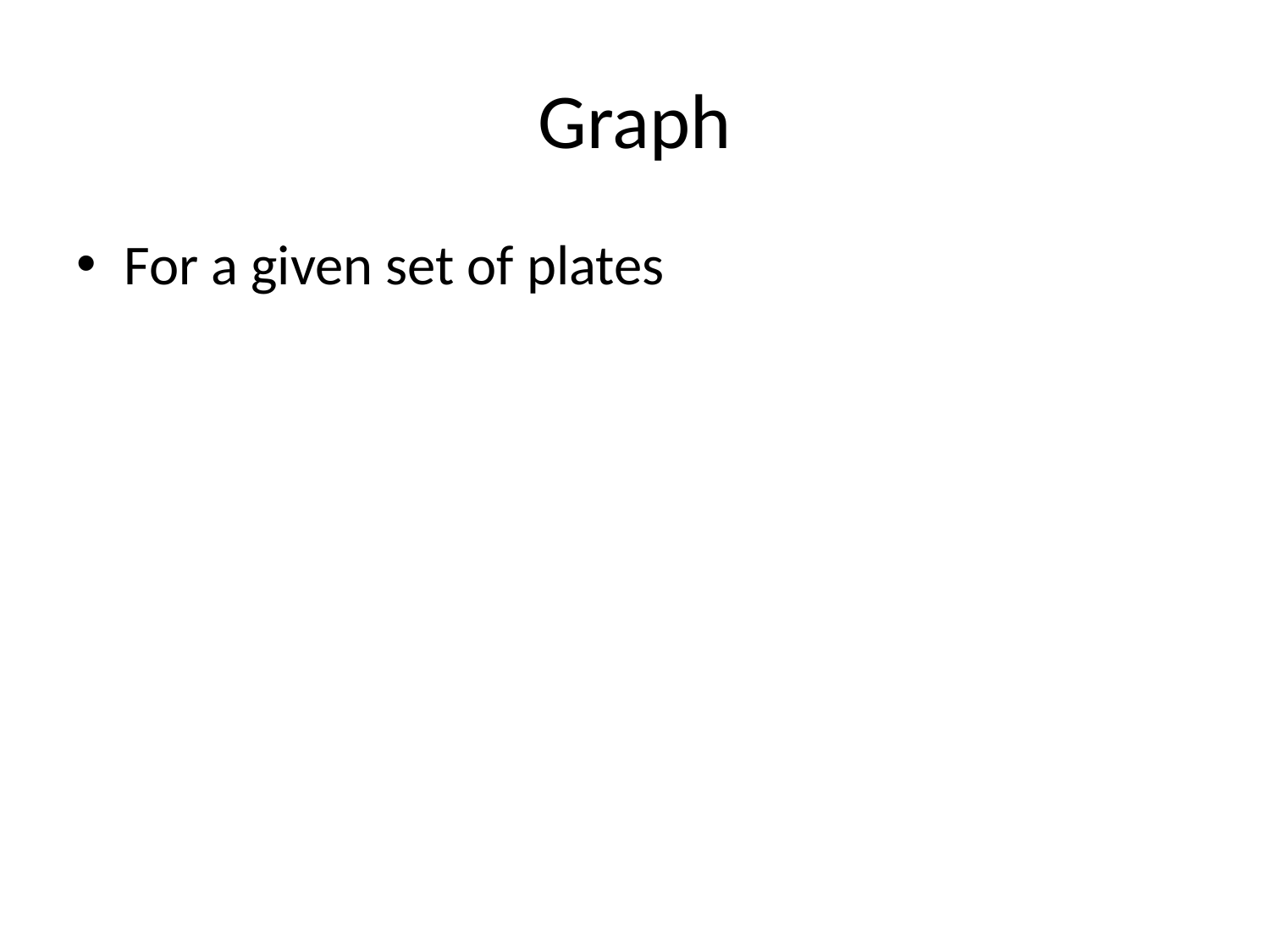

# Graph
For a given set of plates